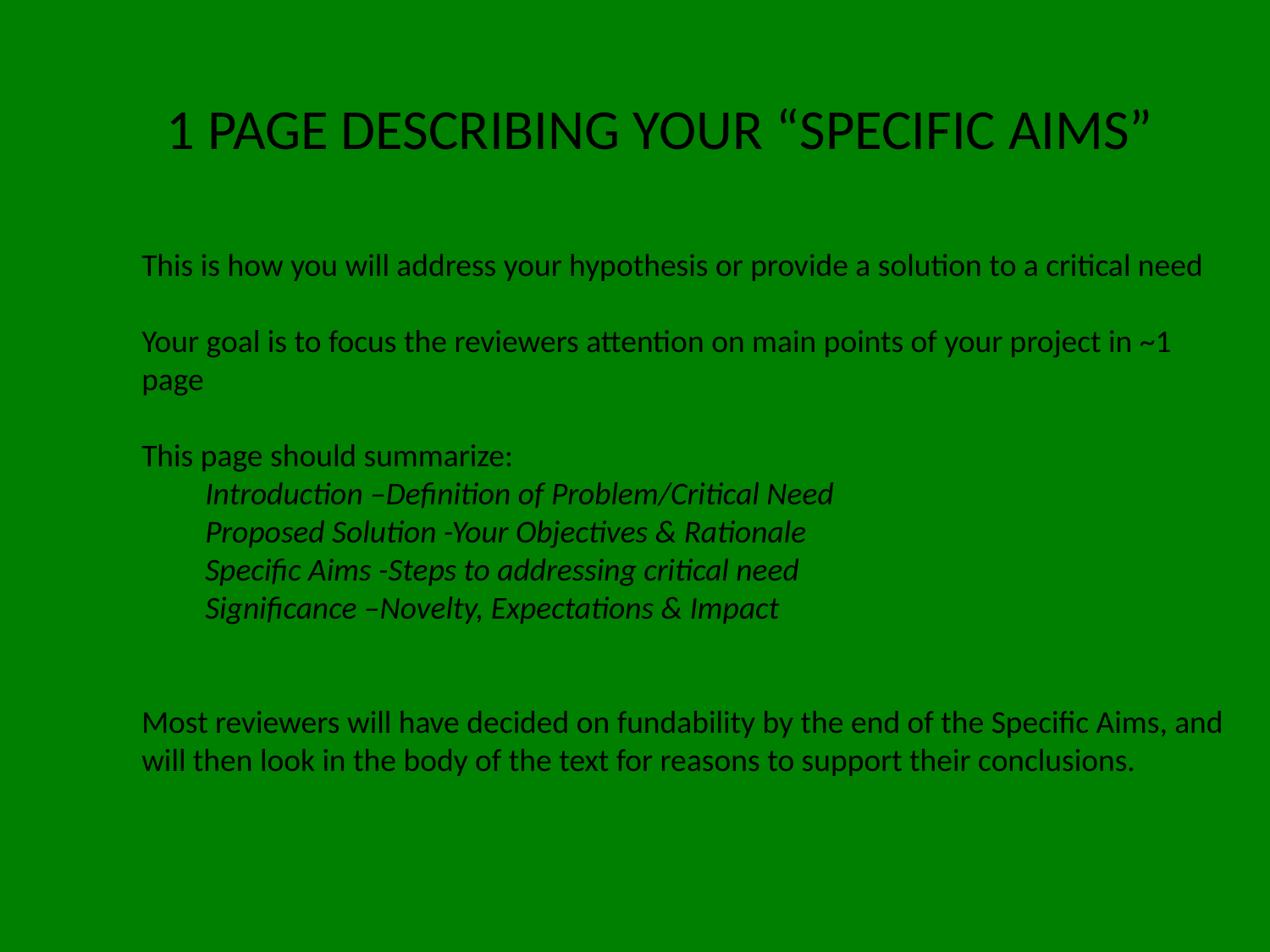

1 page describing your “Specific Aims”

This is how you will address your hypothesis or provide a solution to a critical need

Your goal is to focus the reviewers attention on main points of your project in ~1 page

This page should summarize:
Introduction –Definition of Problem/Critical Need
Proposed Solution -Your Objectives & Rationale
Specific Aims -Steps to addressing critical need
Significance –Novelty, Expectations & Impact

Most reviewers will have decided on fundability by the end of the Specific Aims, and will then look in the body of the text for reasons to support their conclusions.